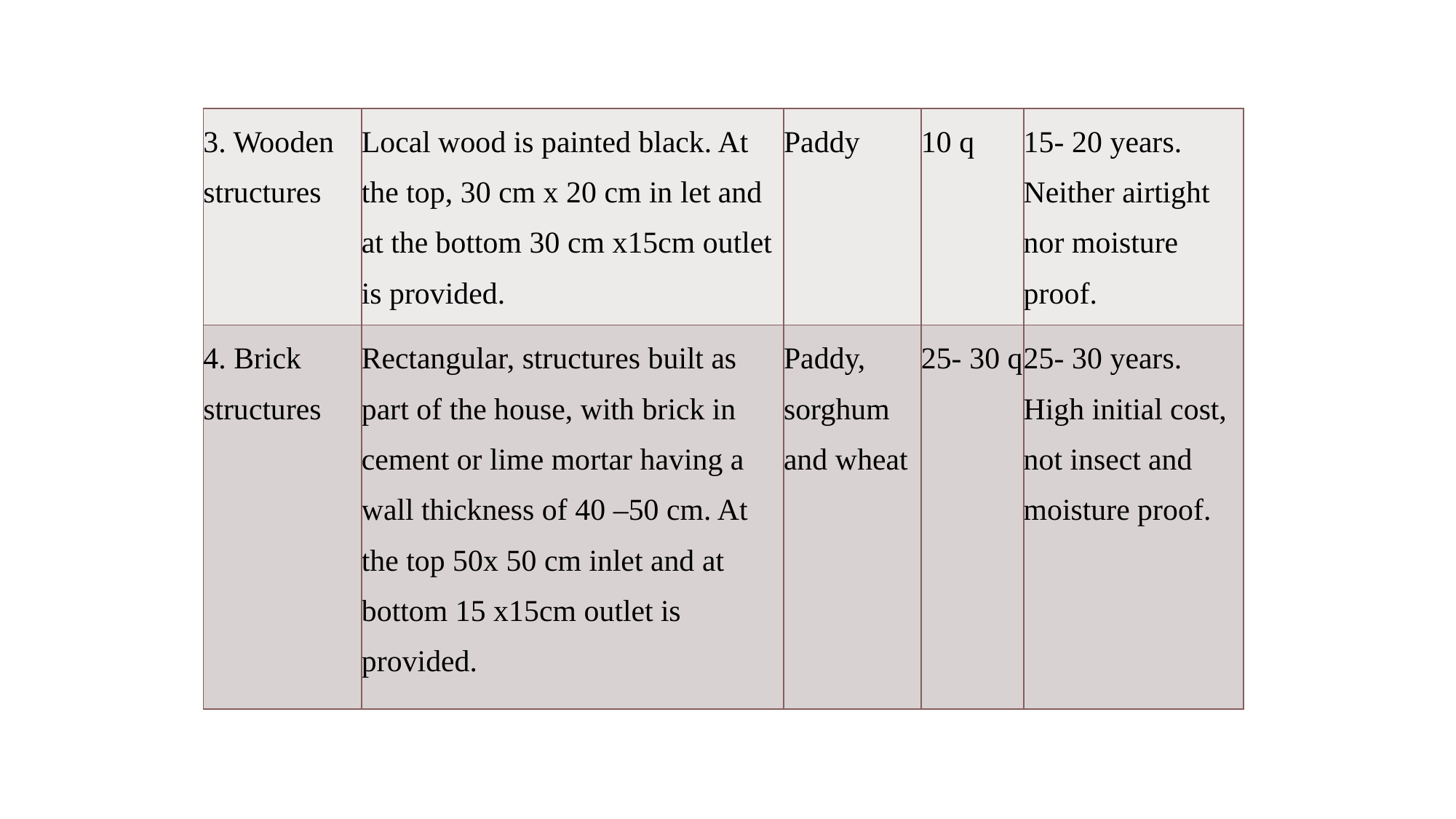

| 3. Wooden structures | Local wood is painted black. At the top, 30 cm x 20 cm in let and at the bottom 30 cm x15cm outlet is provided. | Paddy | 10 q | 15- 20 years. Neither airtight nor moisture proof. |
| --- | --- | --- | --- | --- |
| 4. Brick structures | Rectangular, structures built as part of the house, with brick in cement or lime mortar having a wall thickness of 40 –50 cm. At the top 50x 50 cm inlet and at bottom 15 x15cm outlet is provided. | Paddy, sorghum and wheat | 25- 30 q | 25- 30 years. High initial cost, not insect and moisture proof. |